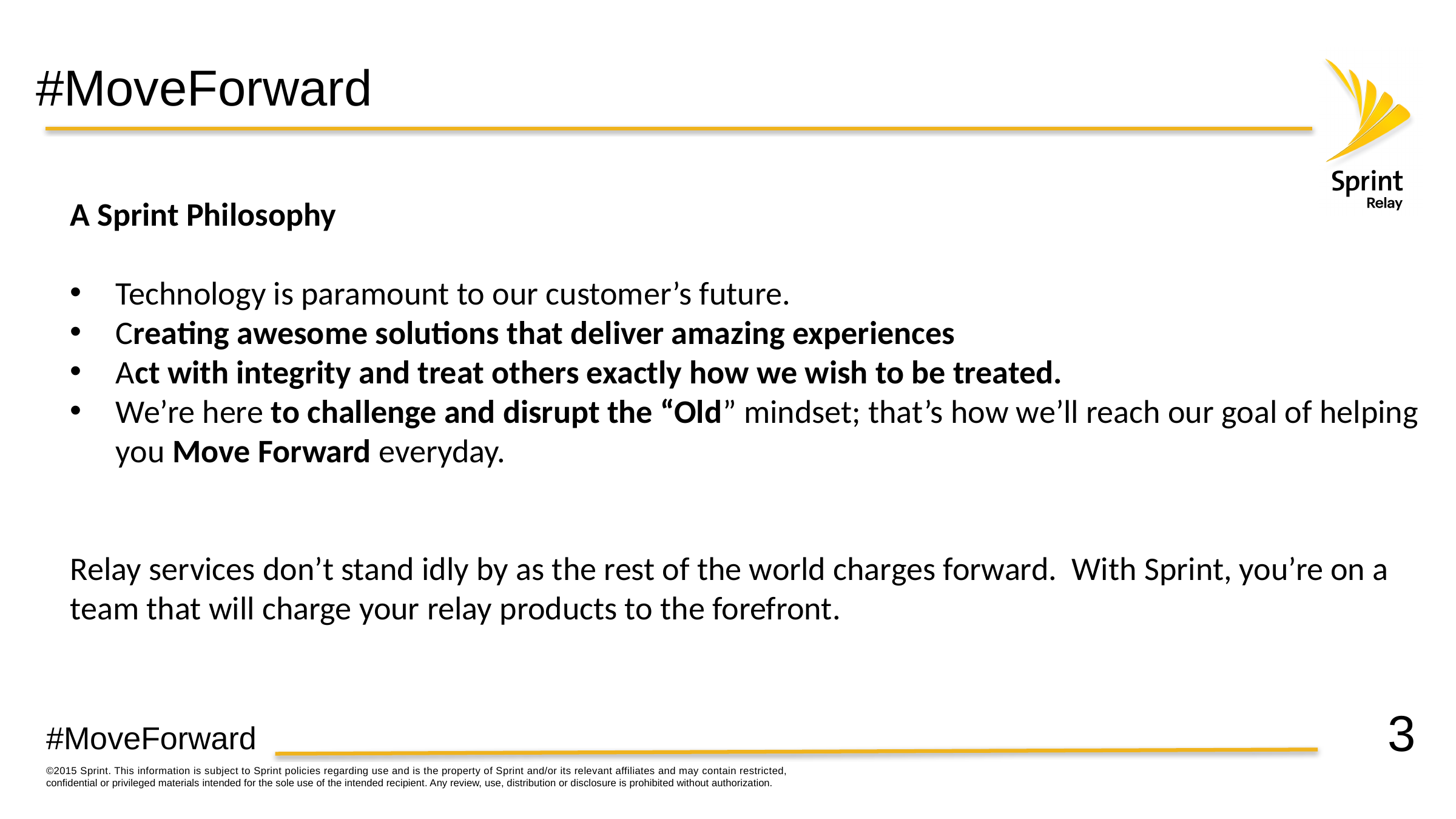

# #MoveForward
A Sprint Philosophy

Technology is paramount to our customer’s future.
Creating awesome solutions that deliver amazing experiences
Act with integrity and treat others exactly how we wish to be treated.
We’re here to challenge and disrupt the “Old” mindset; that’s how we’ll reach our goal of helping you Move Forward everyday.

Relay services don’t stand idly by as the rest of the world charges forward.  With Sprint, you’re on a team that will charge your relay products to the forefront.
3